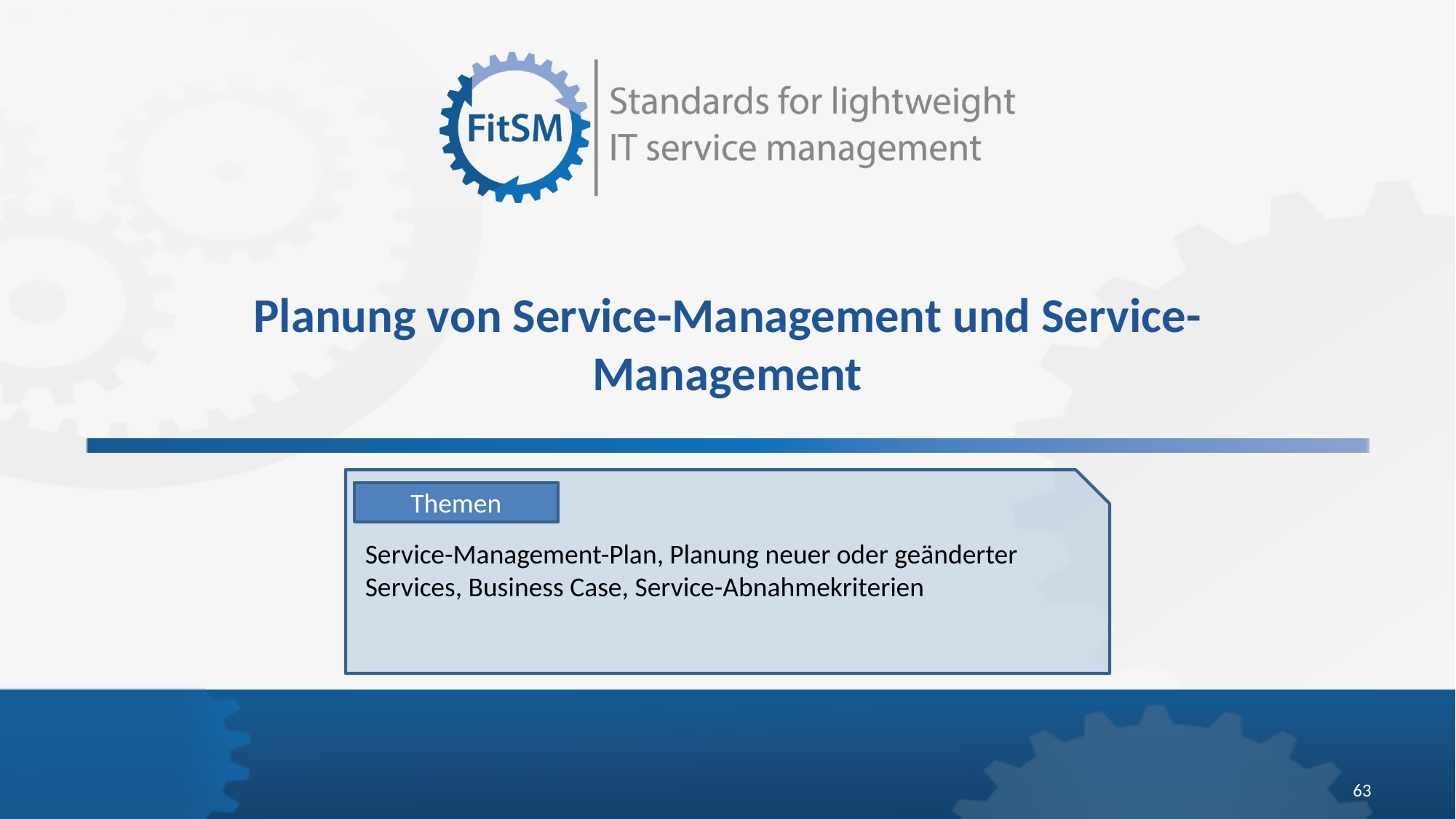

# Planung von Service-Management und Service-Management

Themen
Service-Management-Plan, Planung neuer oder geänderter Services, Business Case, Service-Abnahmekriterien
63